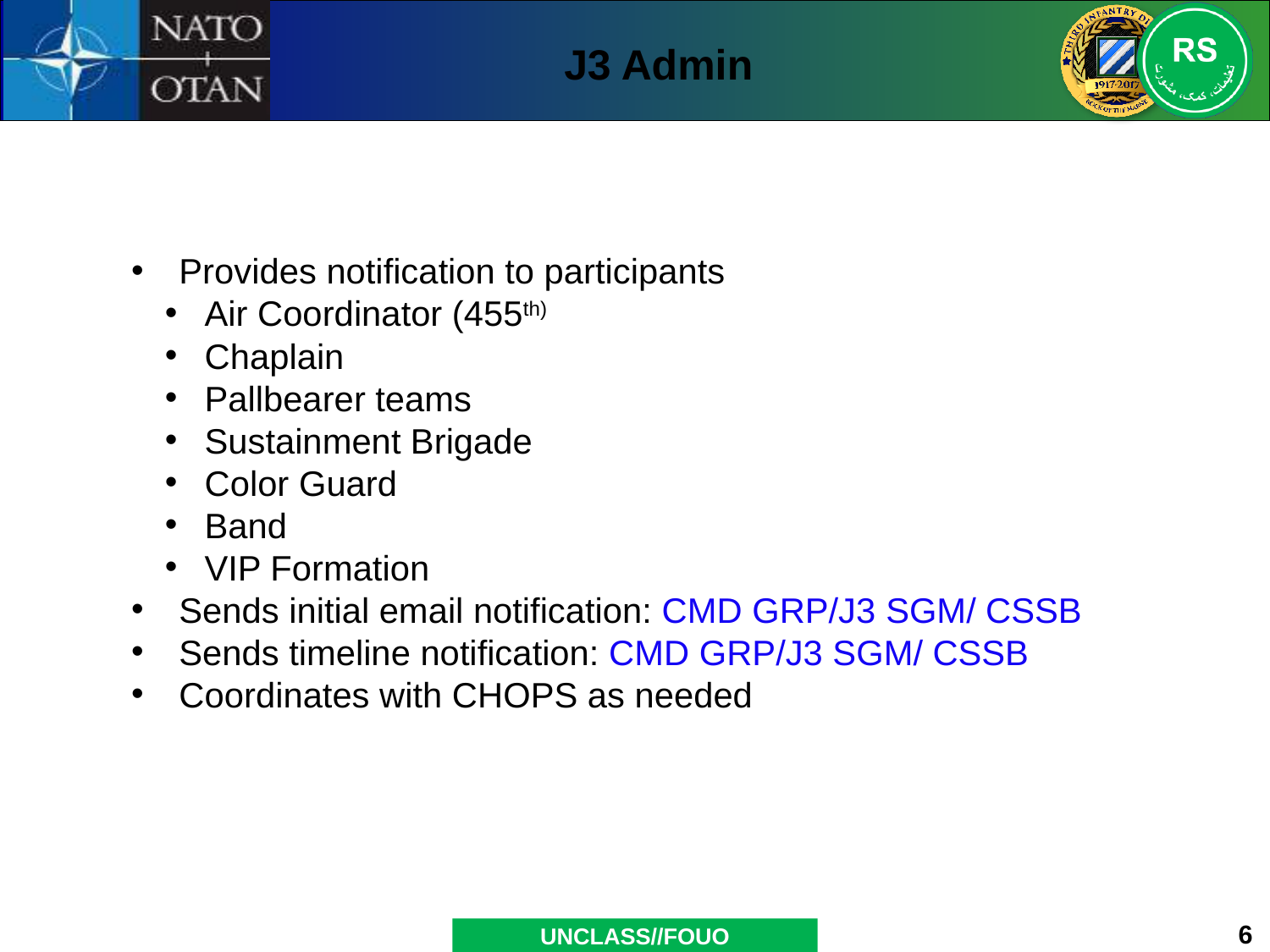

J3 Admin

Provides notification to participants
 Air Coordinator (455th)
 Chaplain
 Pallbearer teams
 Sustainment Brigade
 Color Guard
 Band
 VIP Formation
Sends initial email notification: CMD GRP/J3 SGM/ CSSB
Sends timeline notification: CMD GRP/J3 SGM/ CSSB
Coordinates with CHOPS as needed